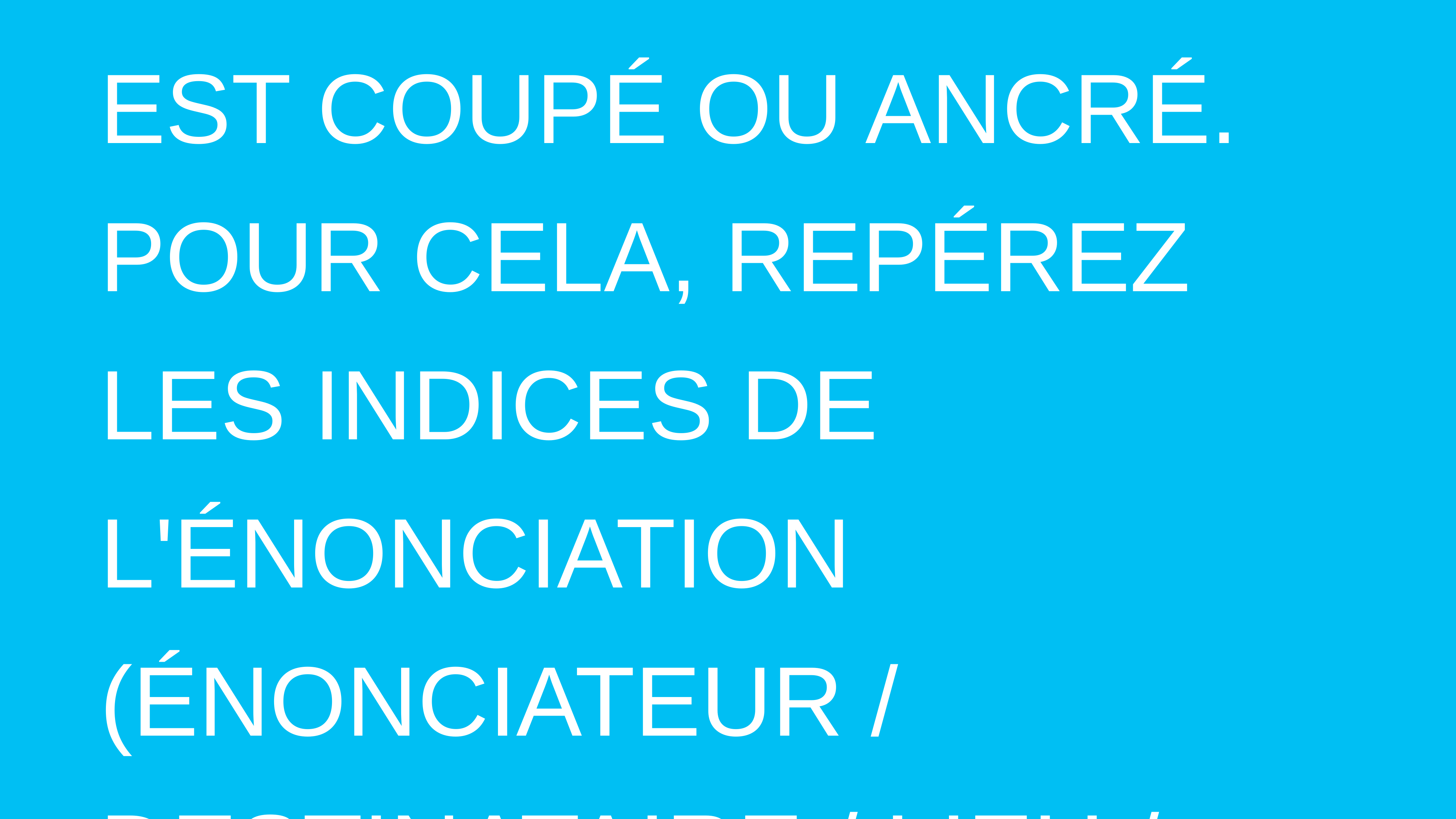

# Dans chacun des textes suivants, précisez si l'énoncé est coupé ou ancré. Pour cela, repérez les indices de l'énonciation (énonciateur / destinataire / lieu / moment / temps verbaux.